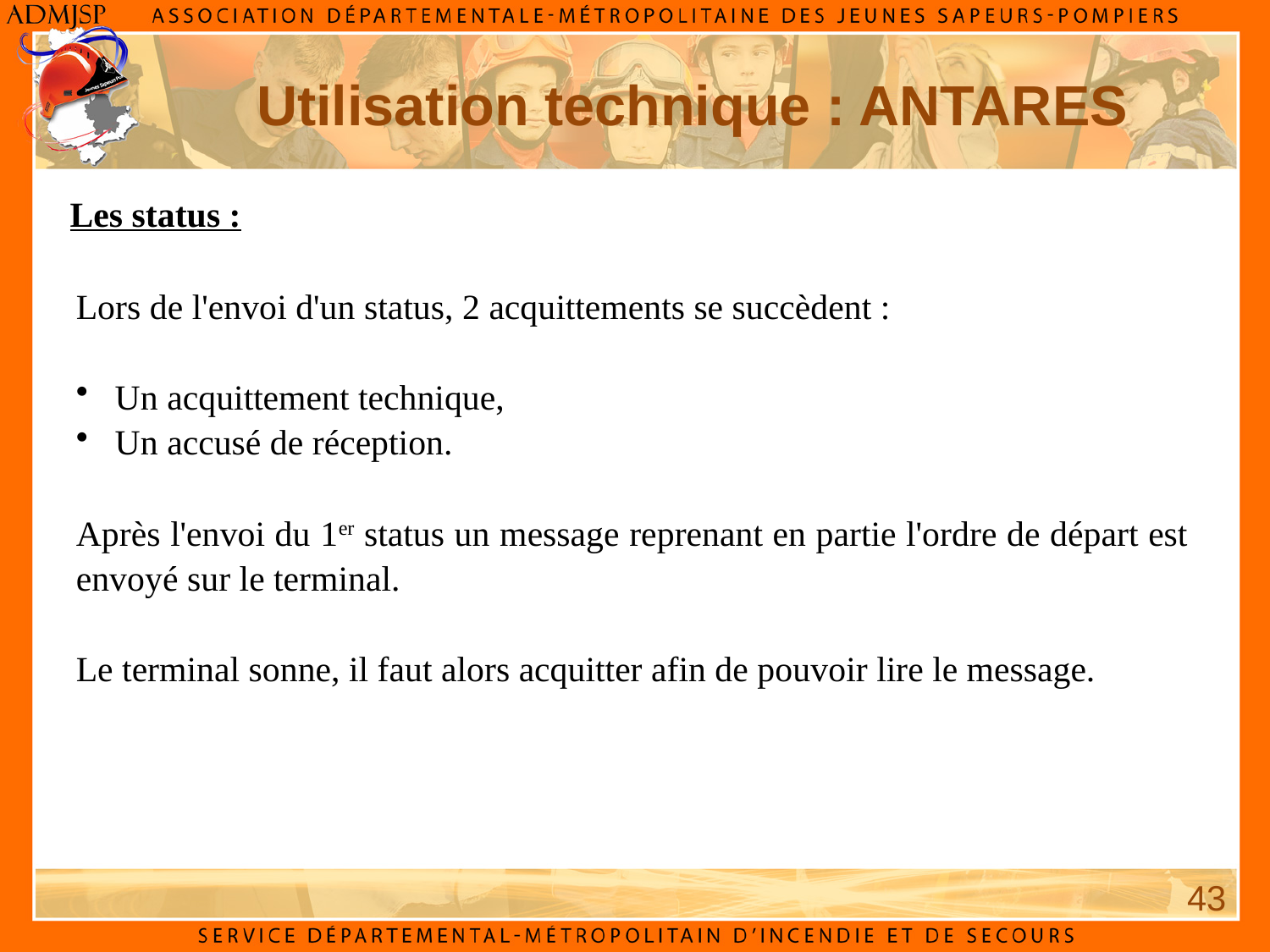

Utilisation technique : ANTARES
Les status :
Lors de l'envoi d'un status, 2 acquittements se succèdent :

 Un acquittement technique,
 Un accusé de réception.

Après l'envoi du 1er status un message reprenant en partie l'ordre de départ est envoyé sur le terminal.

Le terminal sonne, il faut alors acquitter afin de pouvoir lire le message.

43